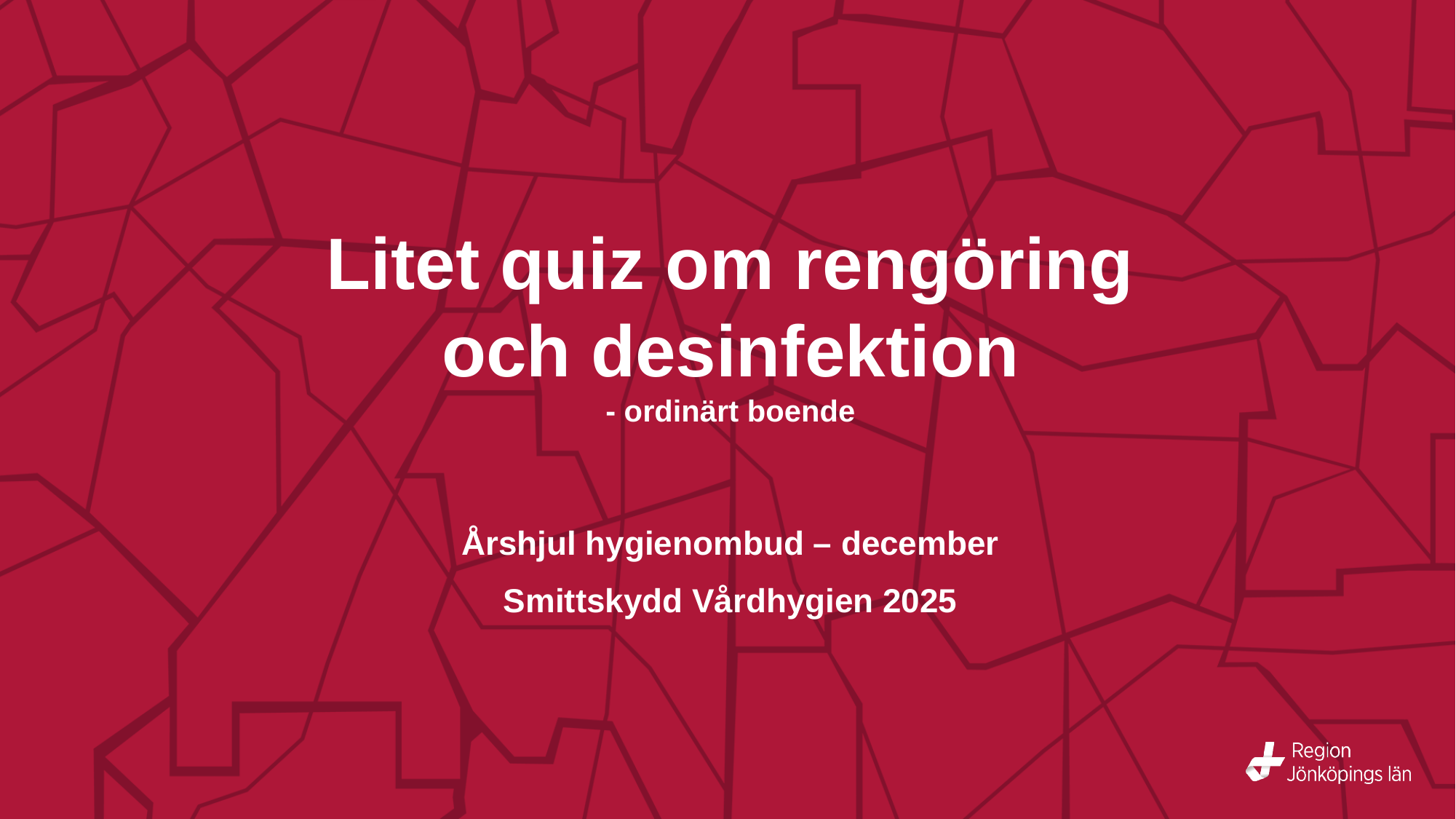

# Litet quiz om rengöring och desinfektion - ordinärt boende
Årshjul hygienombud – december
Smittskydd Vårdhygien 2025